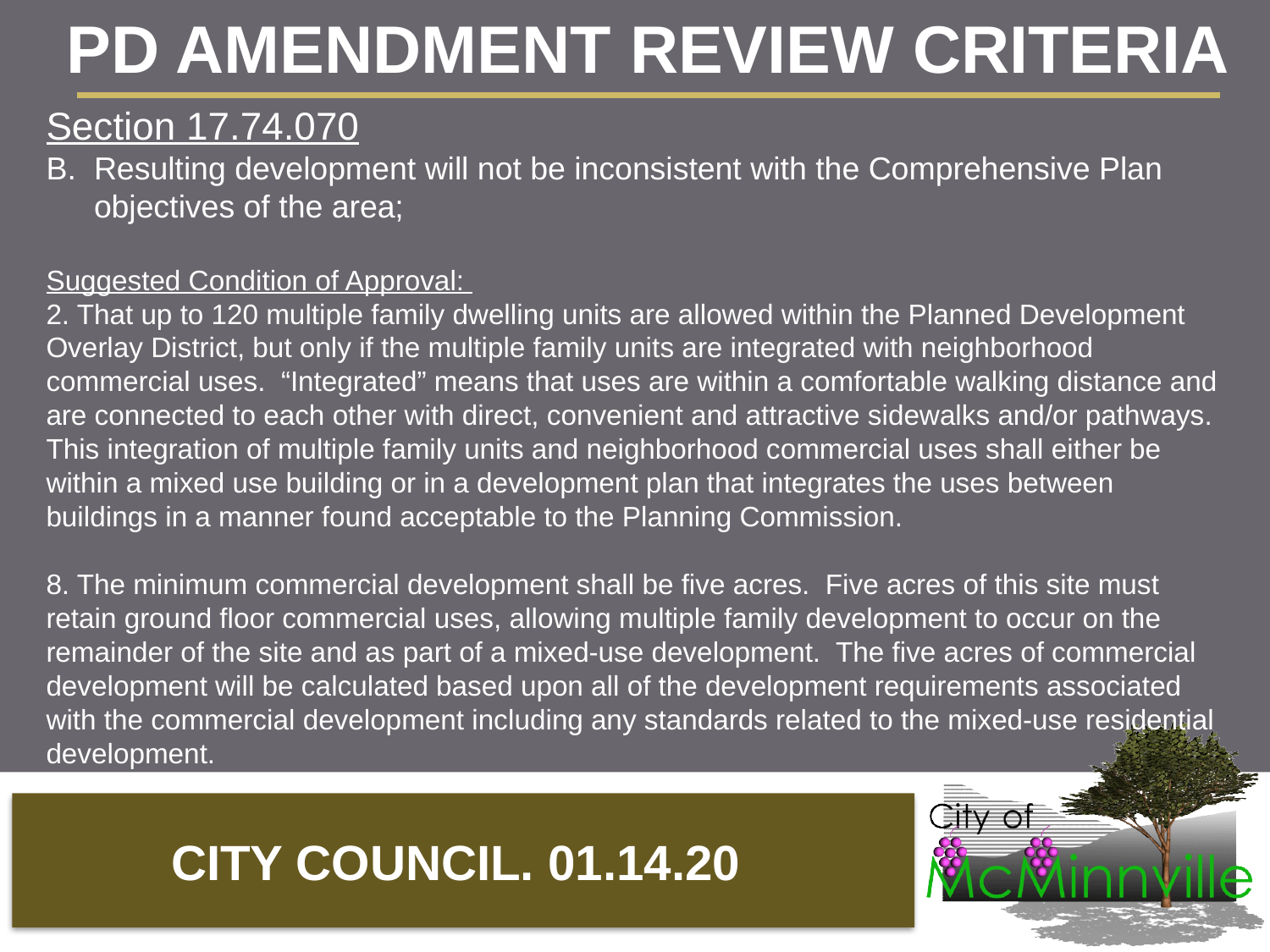

PD AMENDMENT REVIEW CRITERIA

Section 17.74.070
Resulting development will not be inconsistent with the Comprehensive Plan objectives of the area;

Suggested Condition of Approval:
2. That up to 120 multiple family dwelling units are allowed within the Planned Development Overlay District, but only if the multiple family units are integrated with neighborhood commercial uses.  “Integrated” means that uses are within a comfortable walking distance and are connected to each other with direct, convenient and attractive sidewalks and/or pathways.  This integration of multiple family units and neighborhood commercial uses shall either be within a mixed use building or in a development plan that integrates the uses between buildings in a manner found acceptable to the Planning Commission.

8. The minimum commercial development shall be five acres.  Five acres of this site must retain ground floor commercial uses, allowing multiple family development to occur on the remainder of the site and as part of a mixed-use development.  The five acres of commercial development will be calculated based upon all of the development requirements associated with the commercial development including any standards related to the mixed-use residential development.
CITY COUNCIL. 01.14.20